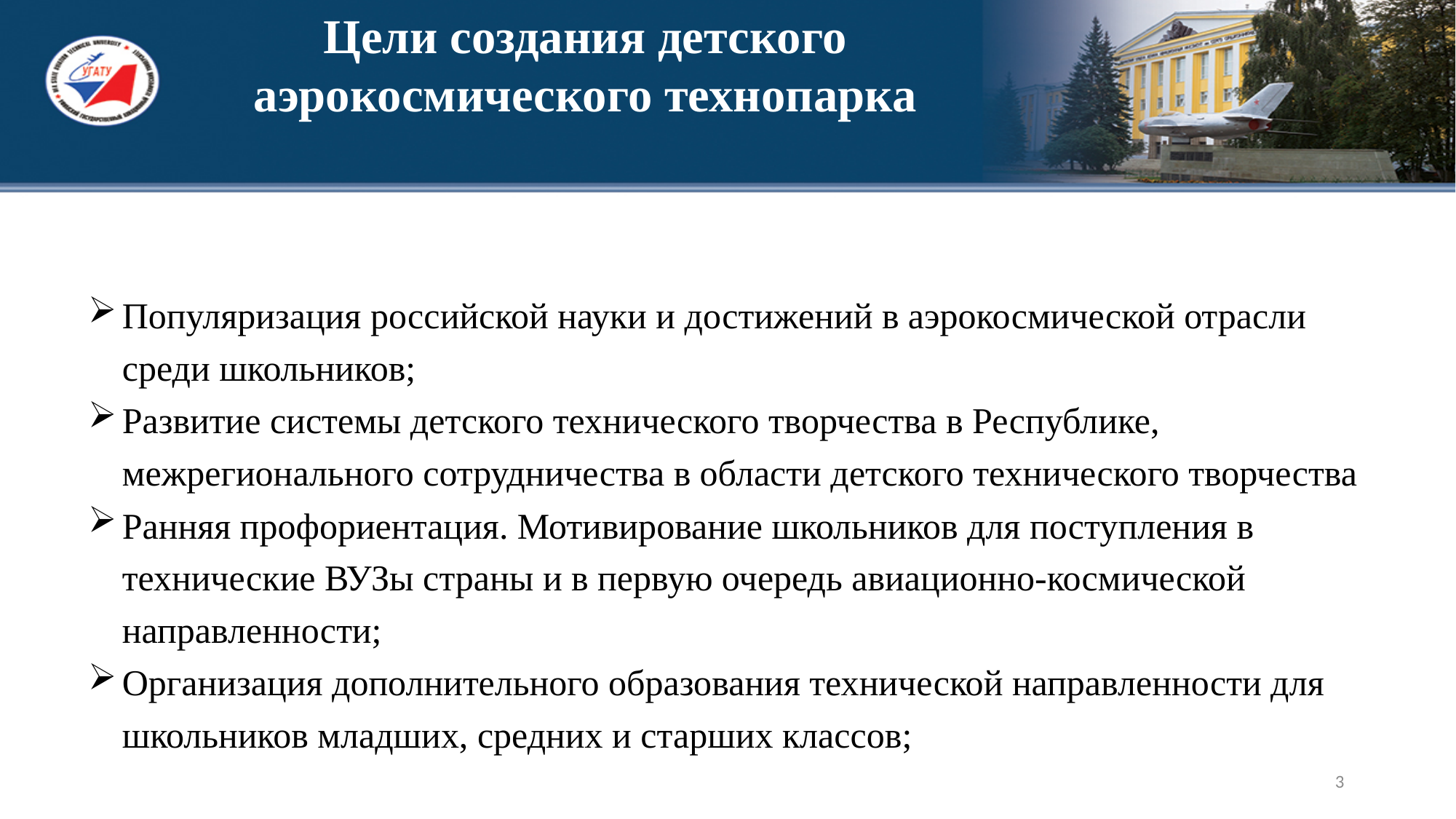

Цели создания детского аэрокосмического технопарка
Популяризация российской науки и достижений в аэрокосмической отрасли среди школьников;
Развитие системы детского технического творчества в Республике, межрегионального сотрудничества в области детского технического творчества
Ранняя профориентация. Мотивирование школьников для поступления в технические ВУЗы страны и в первую очередь авиационно-космической направленности;
Организация дополнительного образования технической направленности для школьников младших, средних и старших классов;
3